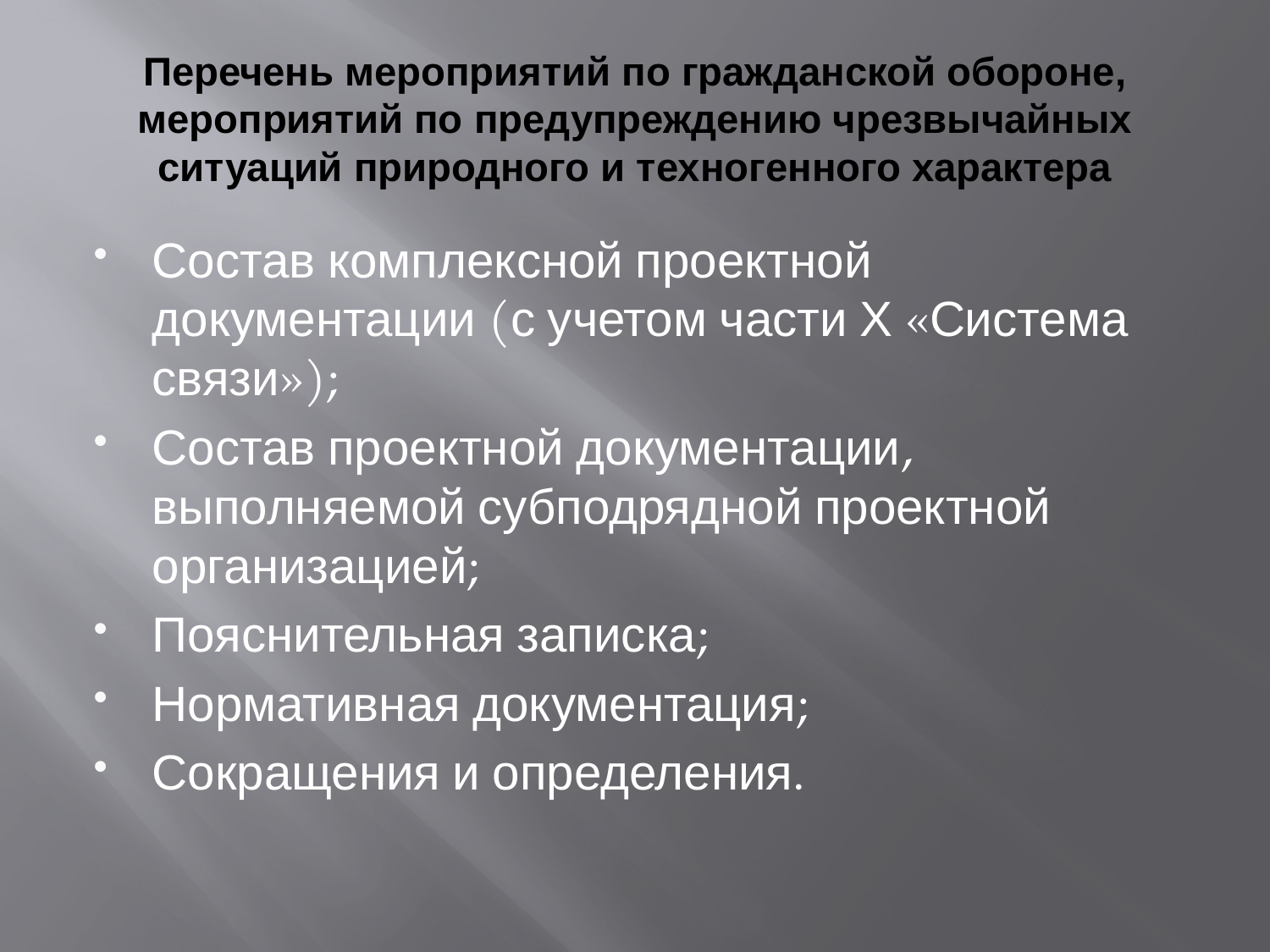

# Перечень мероприятий по гражданской обороне, мероприятий по предупреждению чрезвычайных ситуаций природного и техногенного характера
Состав комплексной проектной документации (с учетом части Х «Система связи»);
Состав проектной документации, выполняемой субподрядной проектной организацией;
Пояснительная записка;
Нормативная документация;
Сокращения и определения.